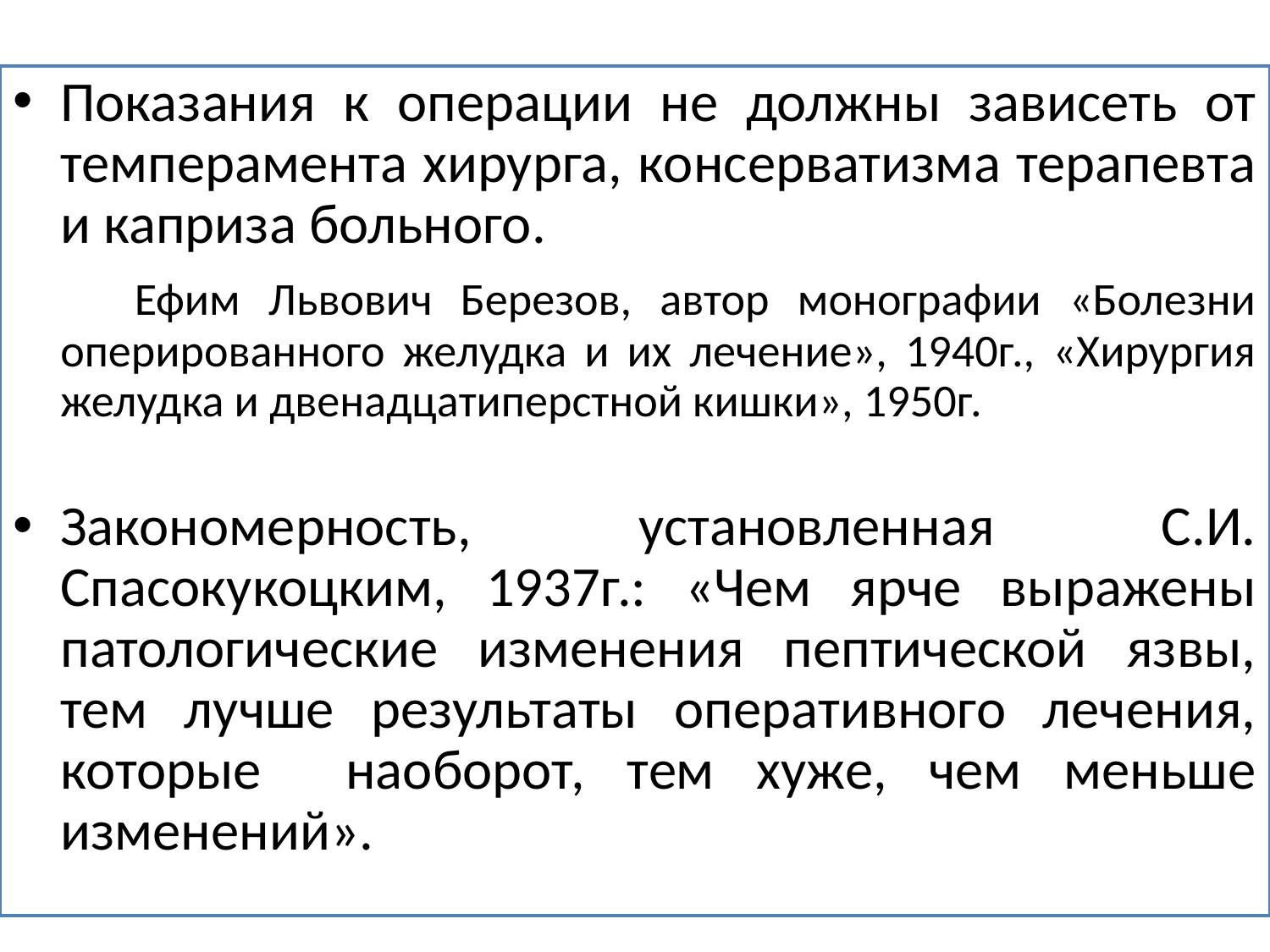

Показания к операции не должны зависеть от темперамента хирурга, консерватизма терапевта и каприза больного.
    Ефим Львович Березов, автор монографии «Болезни оперированного желудка и их лечение», 1940г., «Хирургия желудка и двенадцатиперстной кишки», 1950г.

Закономерность, установленная С.И. Спасокукоцким, 1937г.: «Чем ярче выражены патологические изменения пептической язвы, тем лучше результаты оперативного лечения, которые  наоборот, тем хуже, чем меньше изменений».